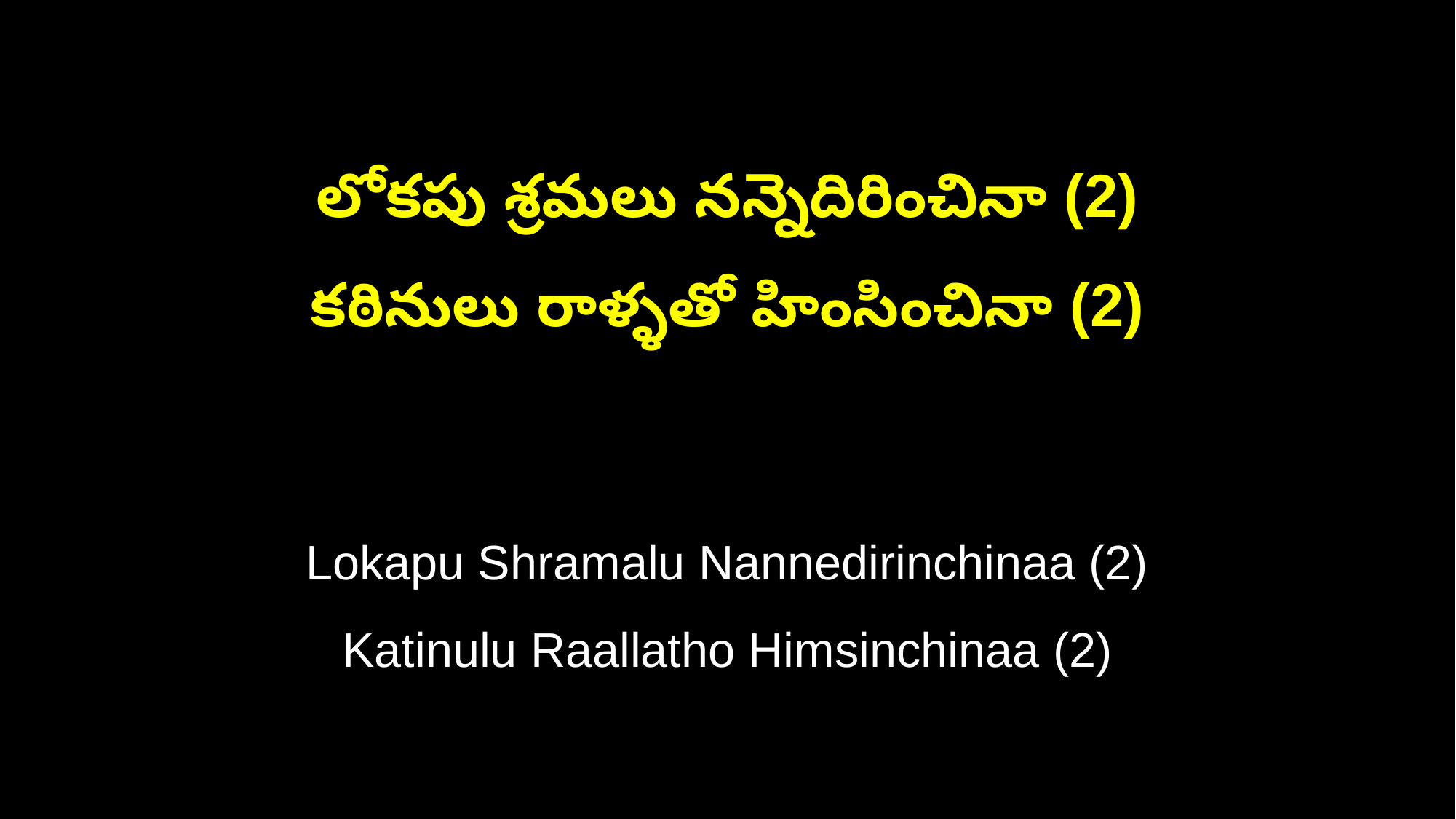

లోకపు శ్రమలు నన్నెదిరించినా (2)
కఠినులు రాళ్ళతో హింసించినా (2)
Lokapu Shramalu Nannedirinchinaa (2)
Katinulu Raallatho Himsinchinaa (2)